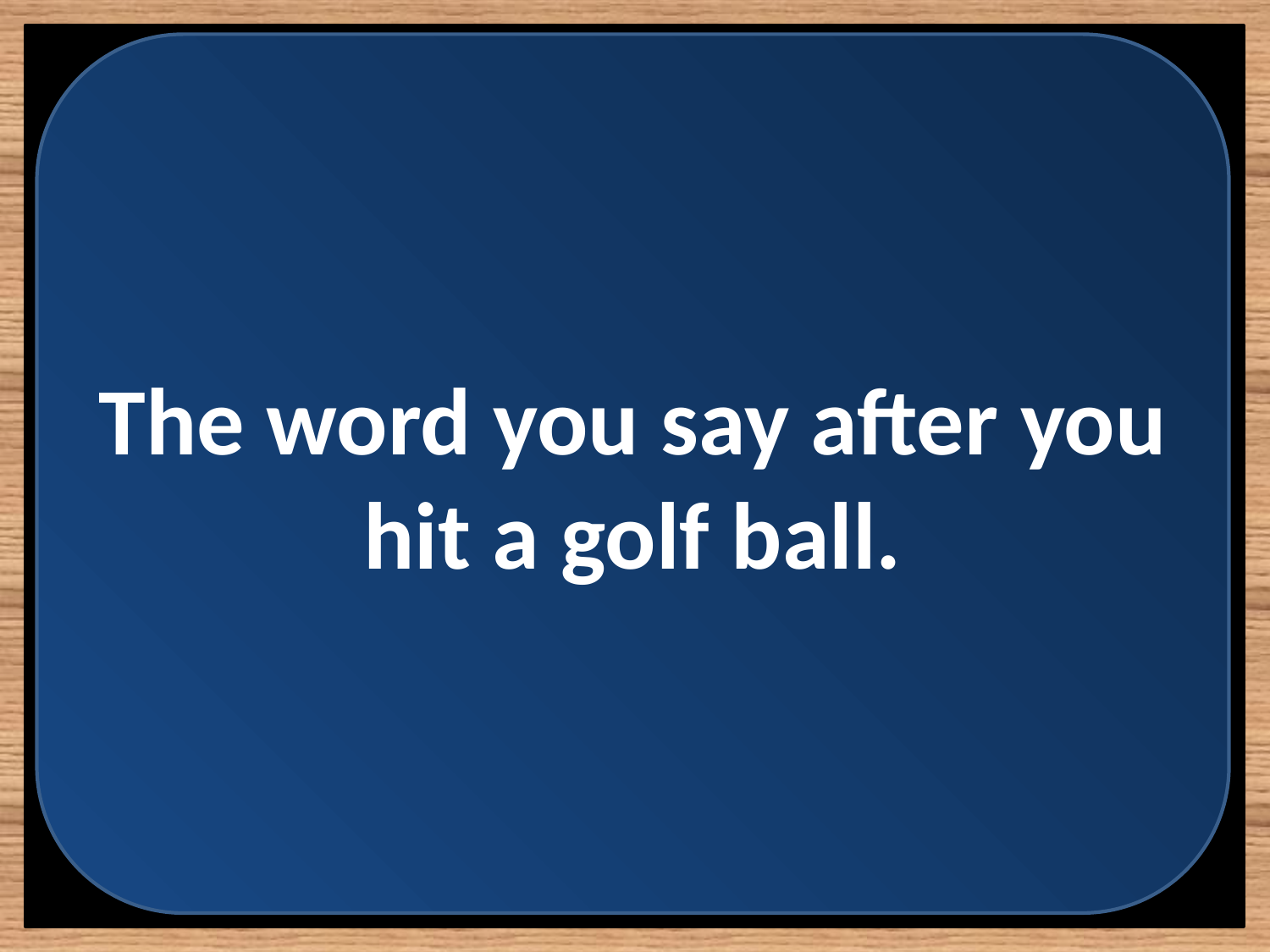

The word you say after you hit a golf ball.